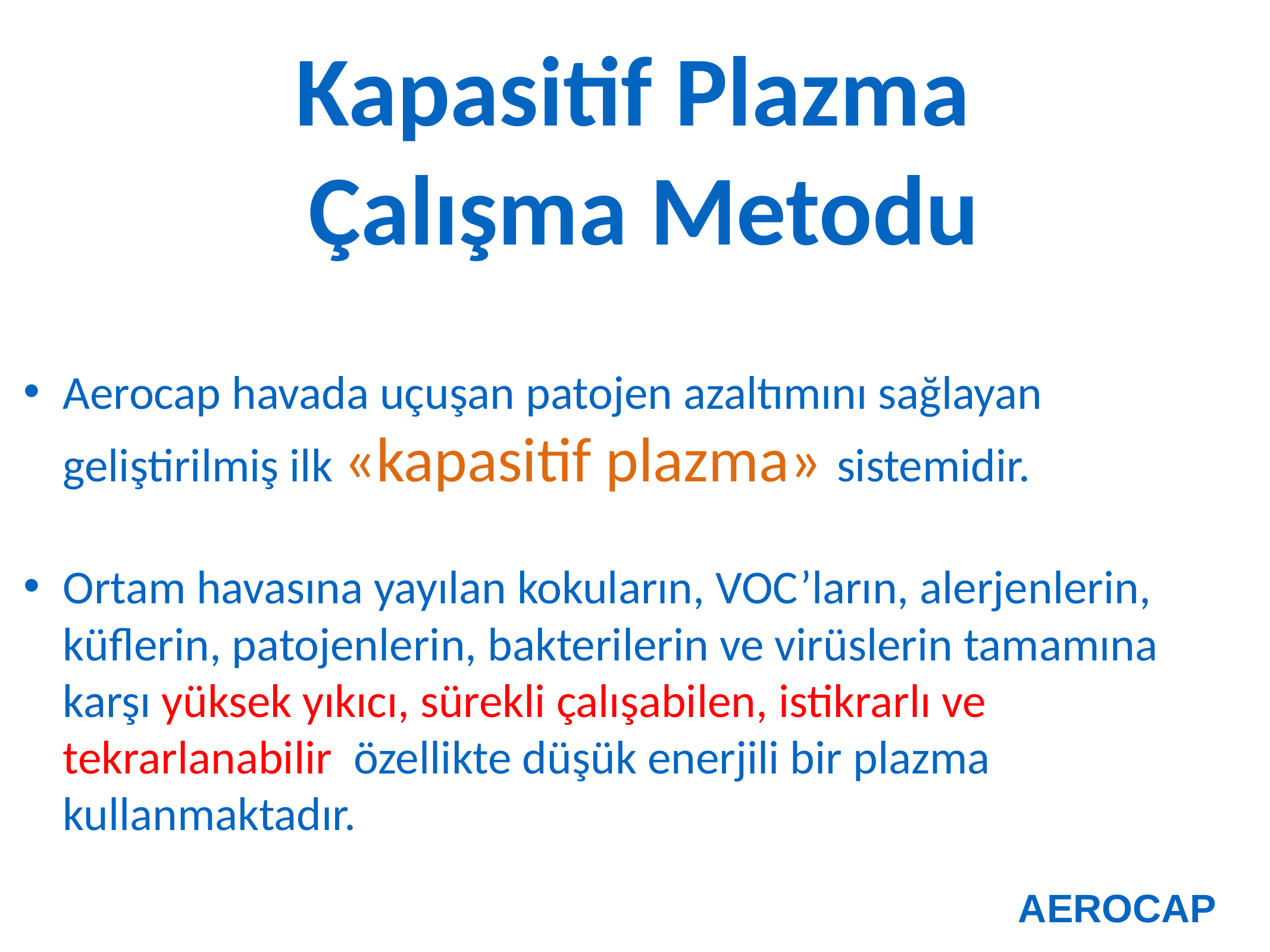

# Kapasitif Plazma Çalışma Metodu

Aerocap havada uçuşan patojen azaltımını sağlayan geliştirilmiş ilk «kapasitif plazma» sistemidir.

Ortam havasına yayılan kokuların, VOC’ların, alerjenlerin, küflerin, patojenlerin, bakterilerin ve virüslerin tamamına karşı yüksek yıkıcı, sürekli çalışabilen, istikrarlı ve tekrarlanabilir  özellikte düşük enerjili bir plazma kullanmaktadır.
AEROCAP